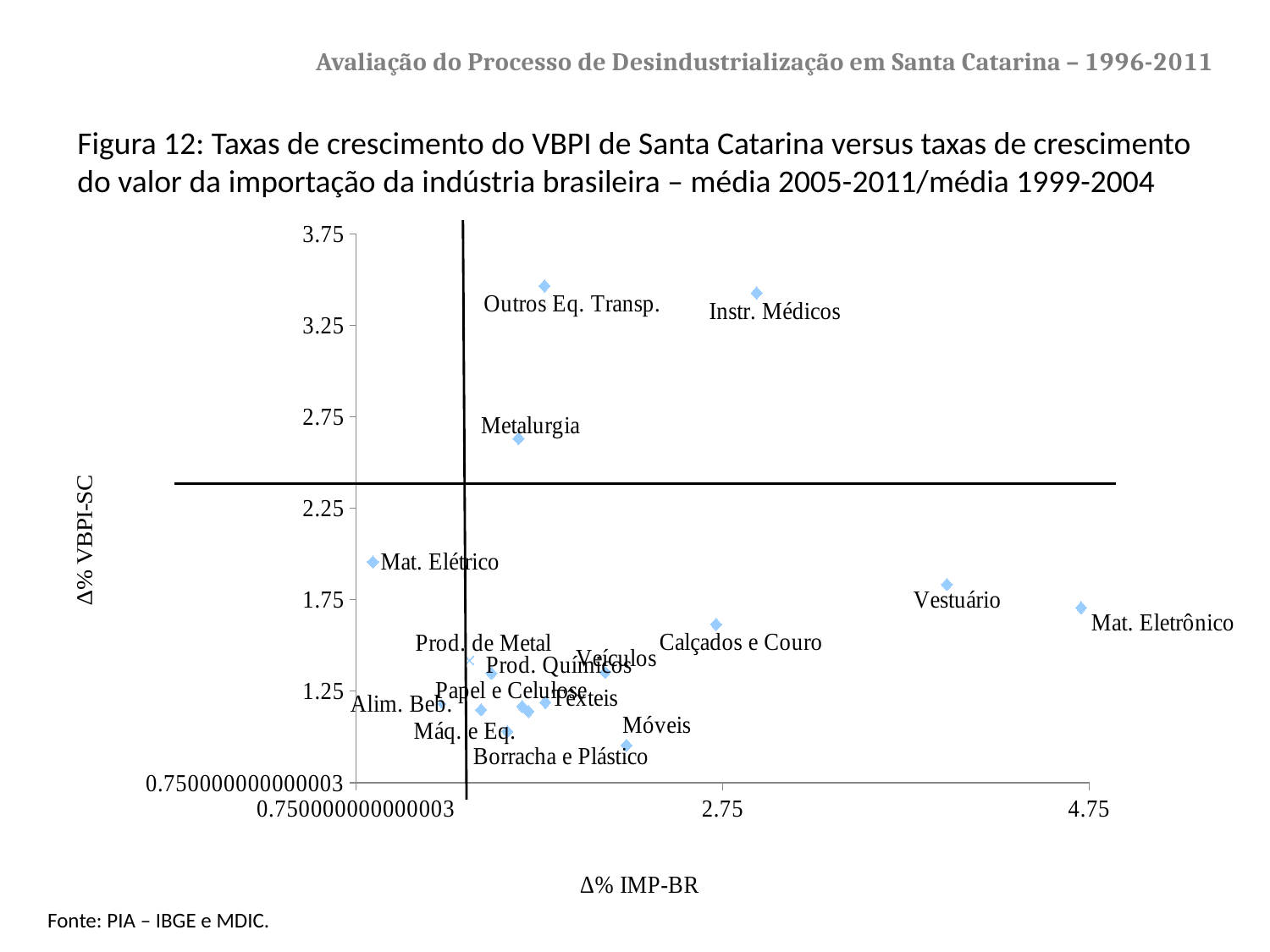

# Avaliação do Processo de Desindustrialização em Santa Catarina – 1996-2011
Figura 12: Taxas de crescimento do VBPI de Santa Catarina versus taxas de crescimento do valor da importação da indústria brasileira – média 2005-2011/média 1999-2004

### Chart

| Category | Alimentos e bebidas | Têxteis | Vestuário | Calçados e Couro | Papel e Celulose | Produtos Químicos | Borracha e Plástico | Minerais Não-Metálicos | Metalurgia | Produtos de Metal | Maquinas e Equipamentos | Material Elétrico | Material Eletrônico | Instrumentos Médicos | Veículos | Outros Equipamentos de Transporte | Móveis |
|---|---|---|---|---|---|---|---|---|---|---|---|---|---|---|---|---|---|
Fonte: PIA – IBGE e MDIC.